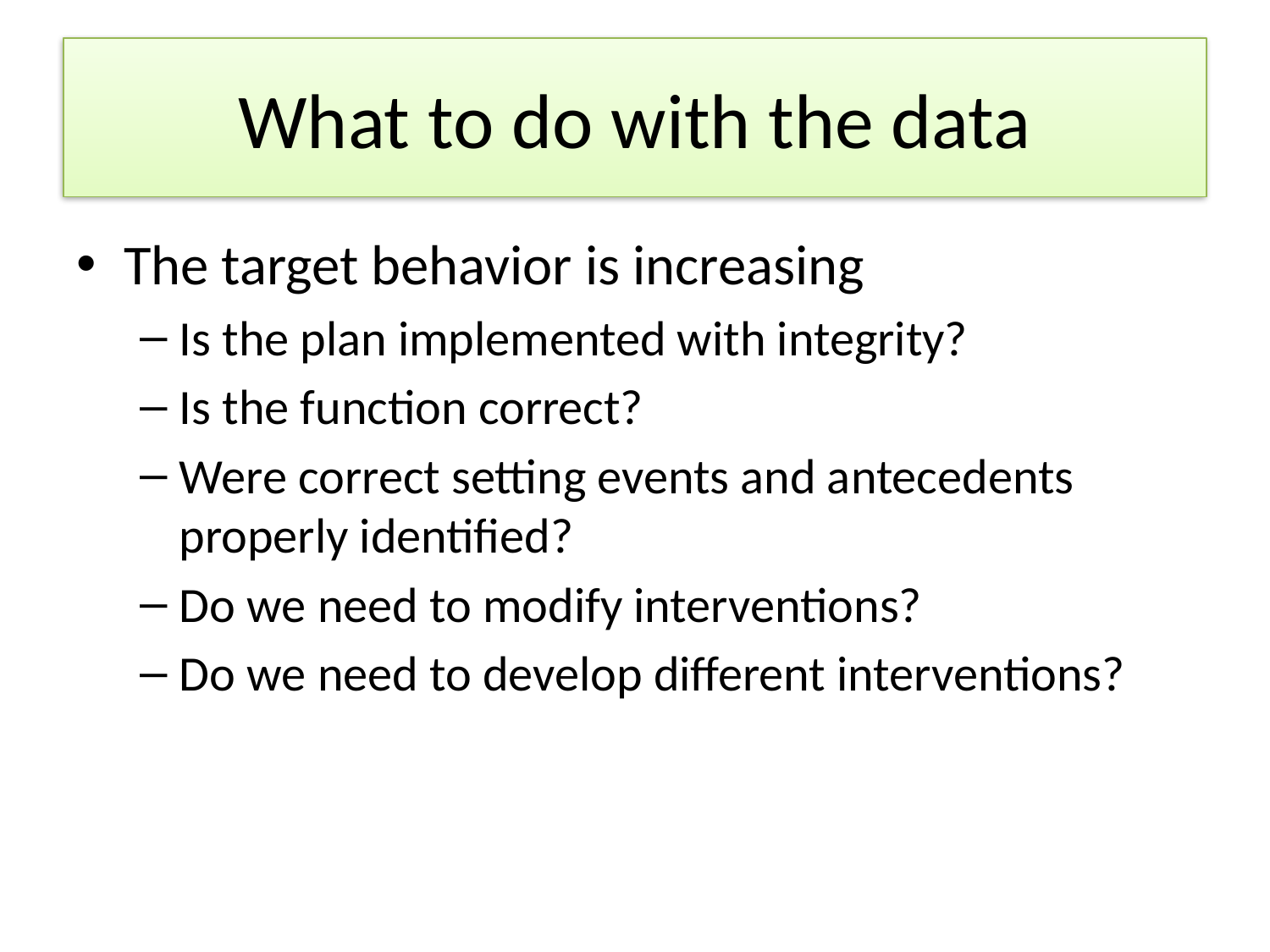

# What to do with the data
The target behavior is increasing
Is the plan implemented with integrity?
Is the function correct?
Were correct setting events and antecedents properly identified?
Do we need to modify interventions?
Do we need to develop different interventions?